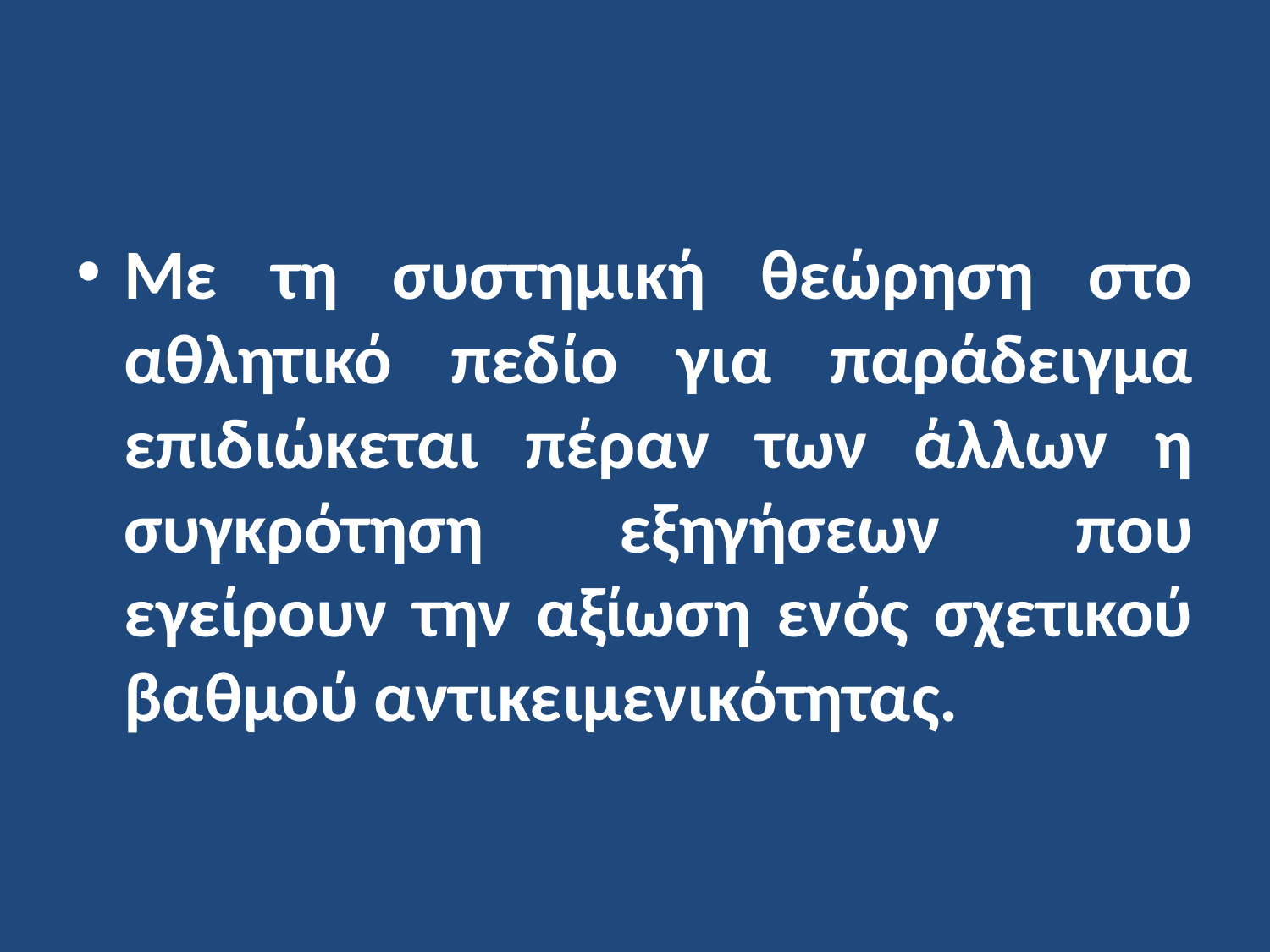

Με τη συστημική θεώρηση στο αθλητικό πεδίο για παράδειγμα επιδιώκεται πέραν των άλλων η συγκρότηση εξηγήσεων που εγείρουν την αξίωση ενός σχετικού βαθμού αντικειμενικότητας.